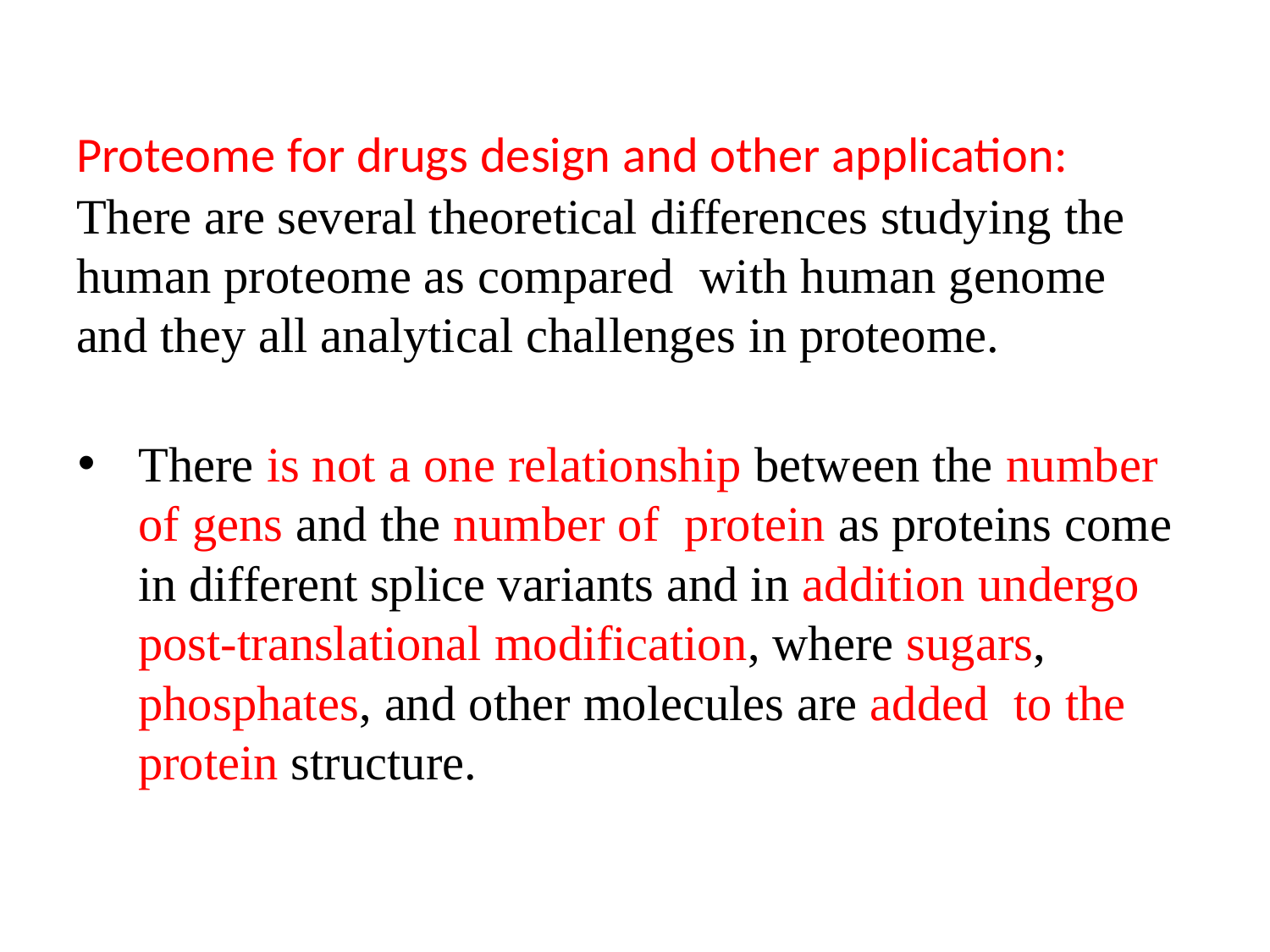

Proteome for drugs design and other application:
There are several theoretical differences studying the human proteome as compared  with human genome and they all analytical challenges in proteome.

There is not a one relationship between the number of gens and the number of  protein as proteins come in different splice variants and in addition undergo post-translational modification, where sugars, phosphates, and other molecules are added  to the protein structure.